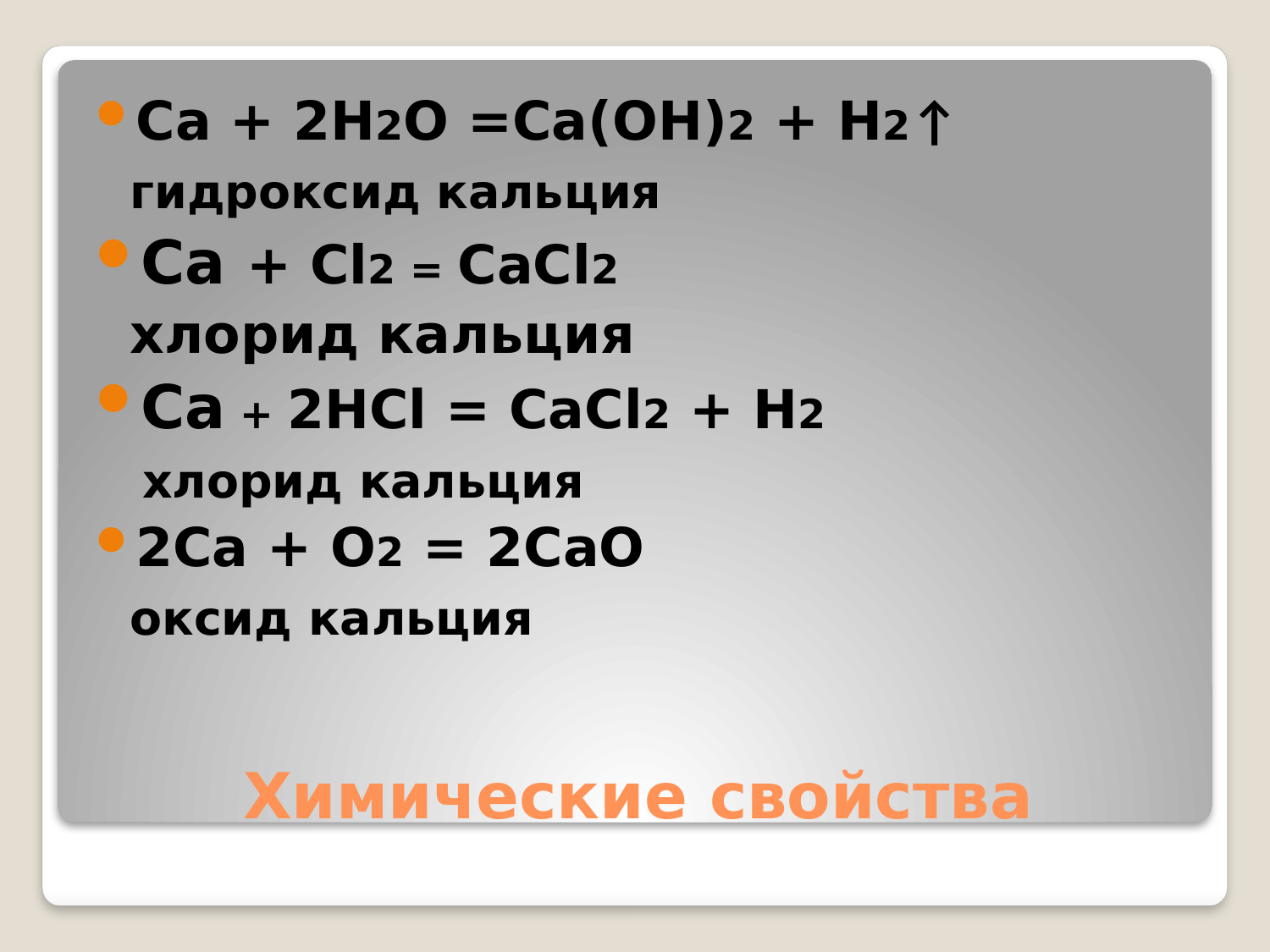

Ca + 2H2O =Ca(OH)2 + H2↑
				гидроксид кальция
Ca + Cl2 = CaCl2
				хлорид кальция
Ca + 2HCl = CaCl2 + H2
				 хлорид кальция
2Ca + O2 = 2CaO
				оксид кальция
# Химические свойства